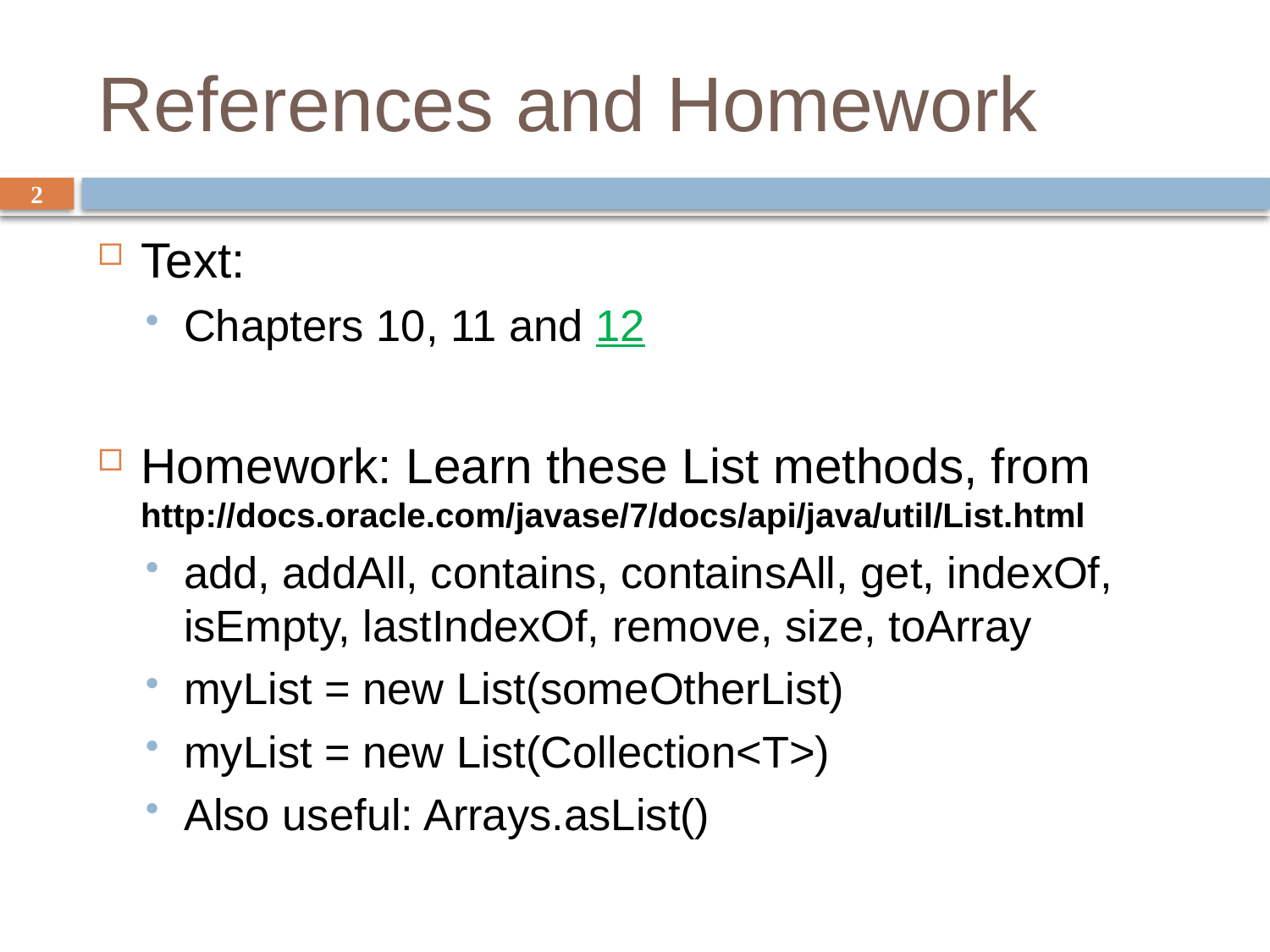

# References and Homework
2
Text:
Chapters 10, 11 and 12

Homework: Learn these List methods, from http://docs.oracle.com/javase/7/docs/api/java/util/List.html
add, addAll, contains, containsAll, get, indexOf, isEmpty, lastIndexOf, remove, size, toArray
myList = new List(someOtherList)
myList = new List(Collection<T>)
Also useful: Arrays.asList()